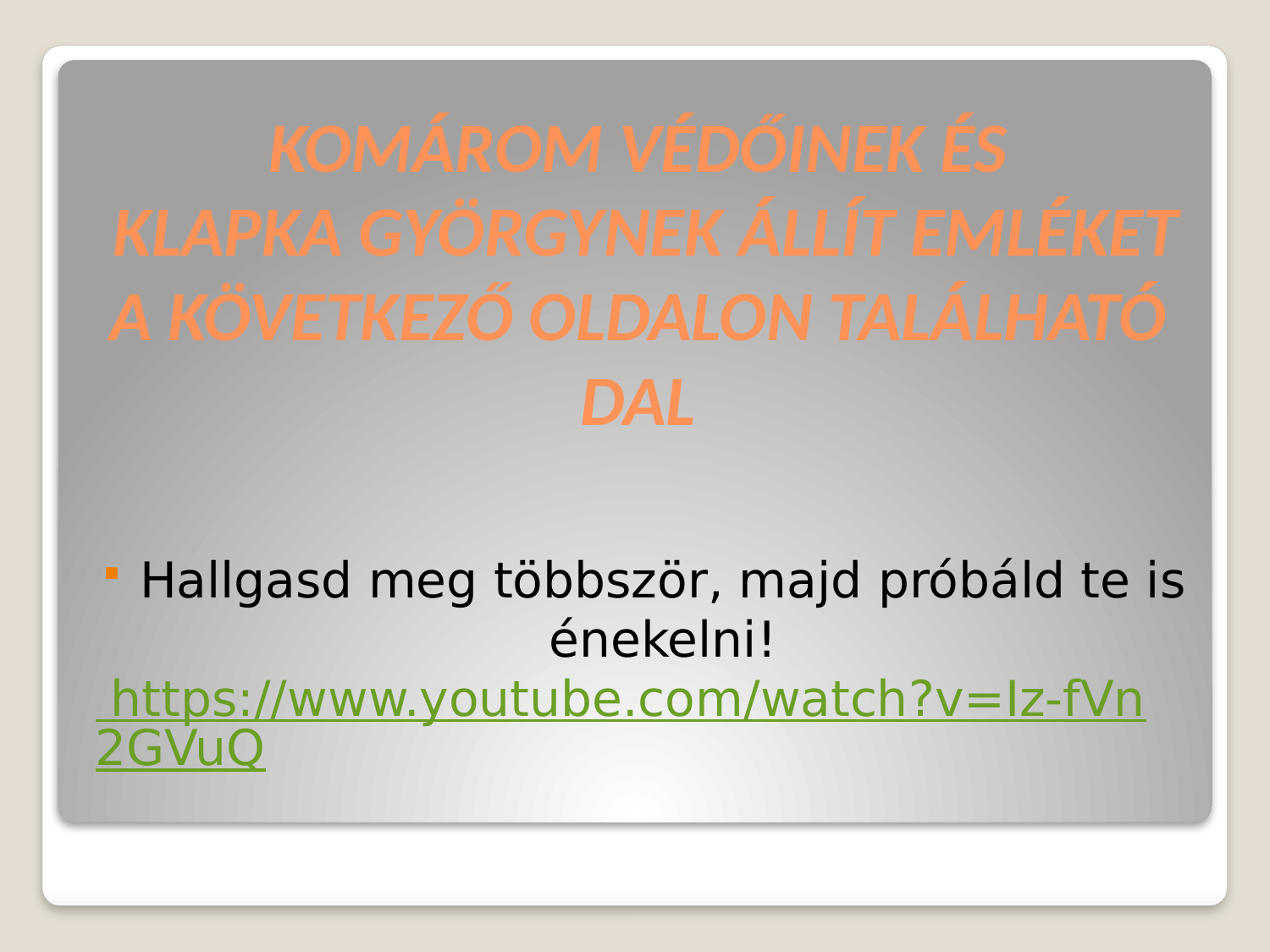

# KOMÁROM VÉDŐINEK ÉS KLAPKA GYÖRGYNEK ÁLLÍT EMLÉKET A KÖVETKEZŐ OLDALON TALÁLHATÓ DAL
Hallgasd meg többször, majd próbáld te is énekelni! https://www.youtube.com/watch?v=Iz-fVn2GVuQ